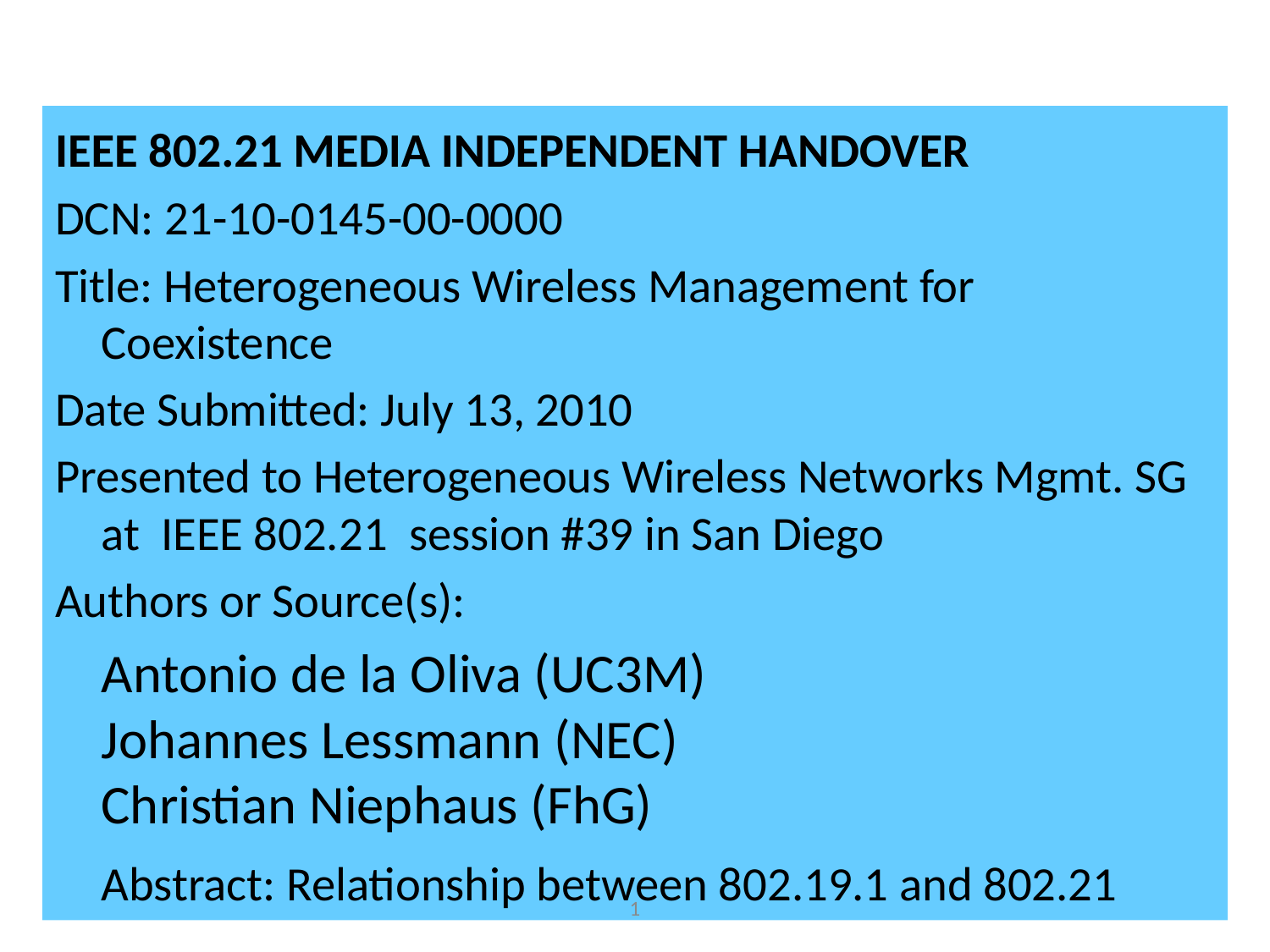

IEEE 802.21 MEDIA INDEPENDENT HANDOVER
DCN: 21-10-0145-00-0000
Title: Heterogeneous Wireless Management for Coexistence
Date Submitted: July 13, 2010
Presented to Heterogeneous Wireless Networks Mgmt. SG at  IEEE 802.21  session #39 in San Diego
Authors or Source(s):
	Antonio de la Oliva (UC3M)
Johannes Lessmann (NEC)
Christian Niephaus (FhG)
	Abstract: Relationship between 802.19.1 and 802.21
1